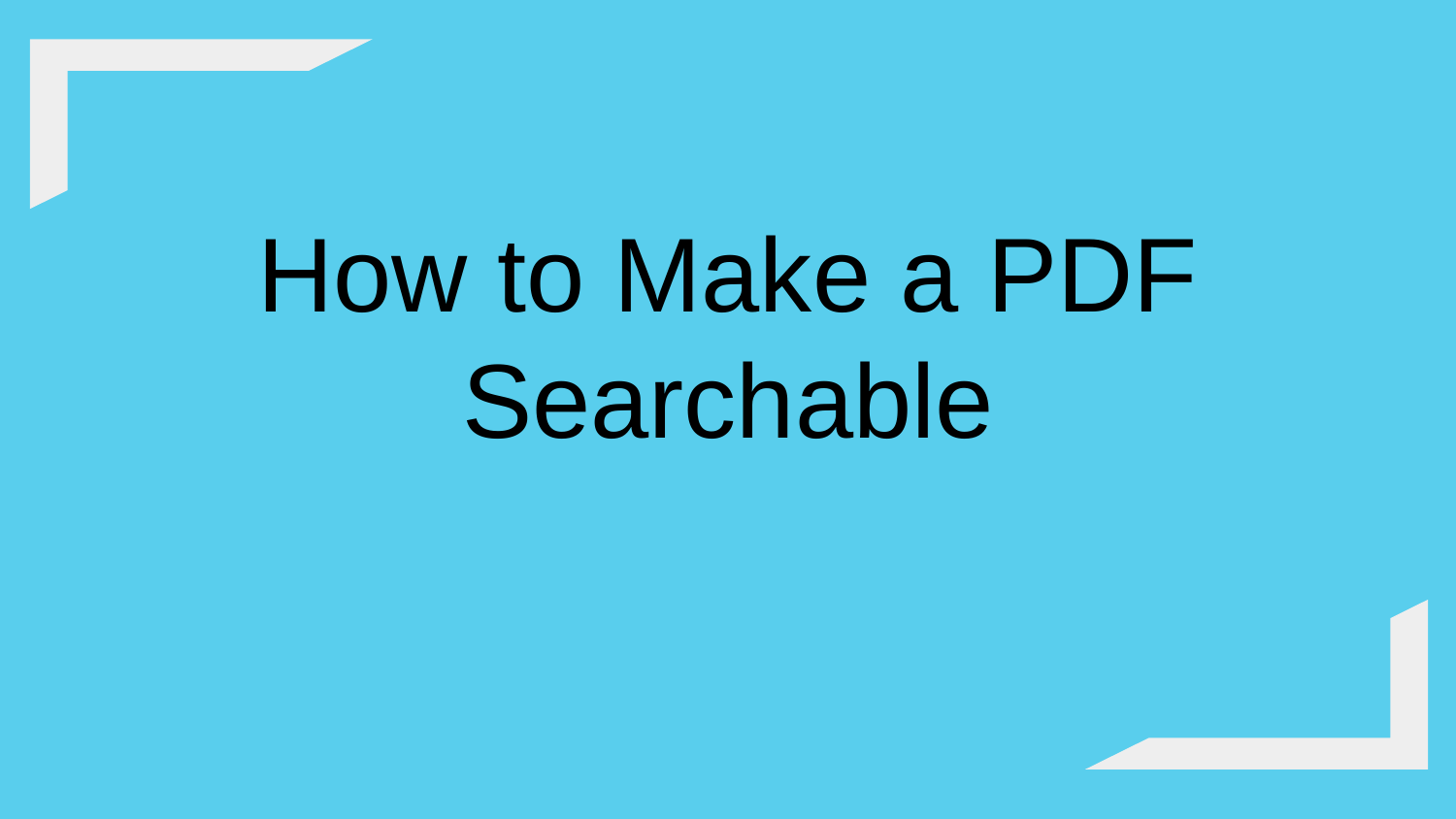

# How to Make a PDF Searchable